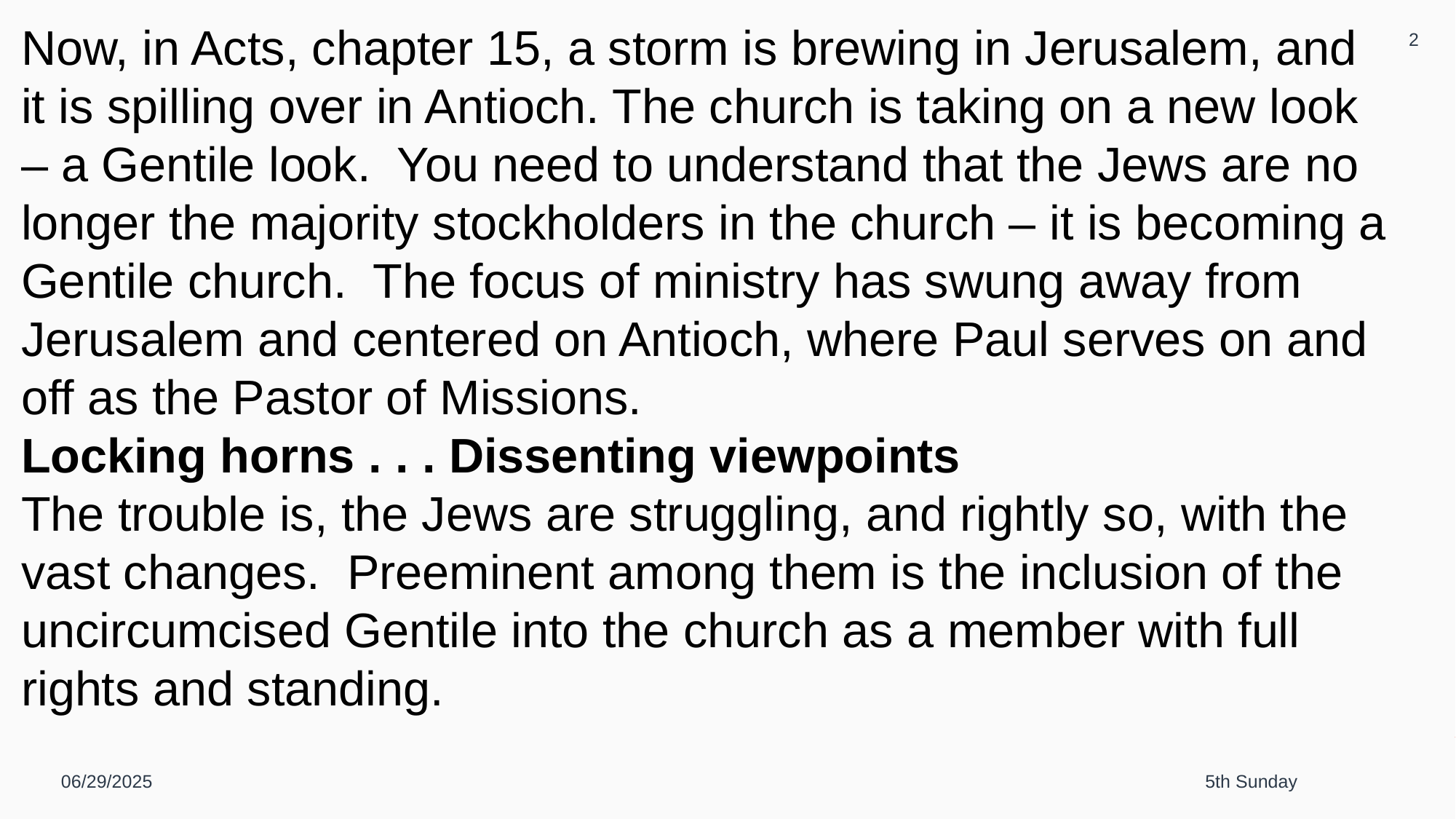

2
Now, in Acts, chapter 15, a storm is brewing in Jerusalem, and it is spilling over in Antioch. The church is taking on a new look – a Gentile look.  You need to understand that the Jews are no longer the majority stockholders in the church – it is becoming a Gentile church.  The focus of ministry has swung away from Jerusalem and centered on Antioch, where Paul serves on and off as the Pastor of Missions.
Locking horns . . . Dissenting viewpoints
The trouble is, the Jews are struggling, and rightly so, with the vast changes.  Preeminent among them is the inclusion of the uncircumcised Gentile into the church as a member with full rights and standing.
06/29/2025
5th Sunday